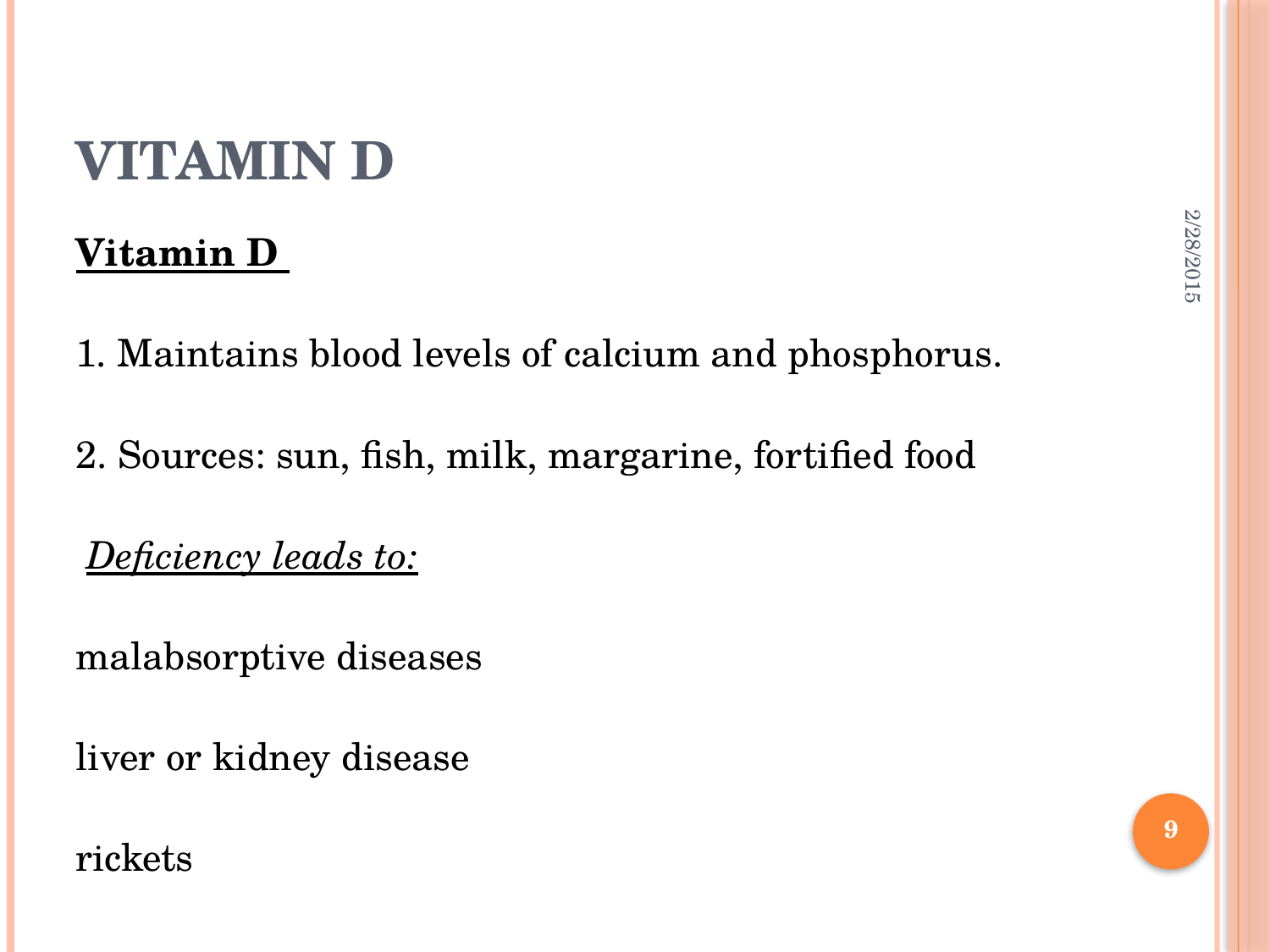

# Vitamin D
2/28/2015
Vitamin D
1. Maintains blood levels of calcium and phosphorus.
2. Sources: sun, fish, milk, margarine, fortified food
 Deficiency leads to:
malabsorptive diseases
liver or kidney disease
rickets

9